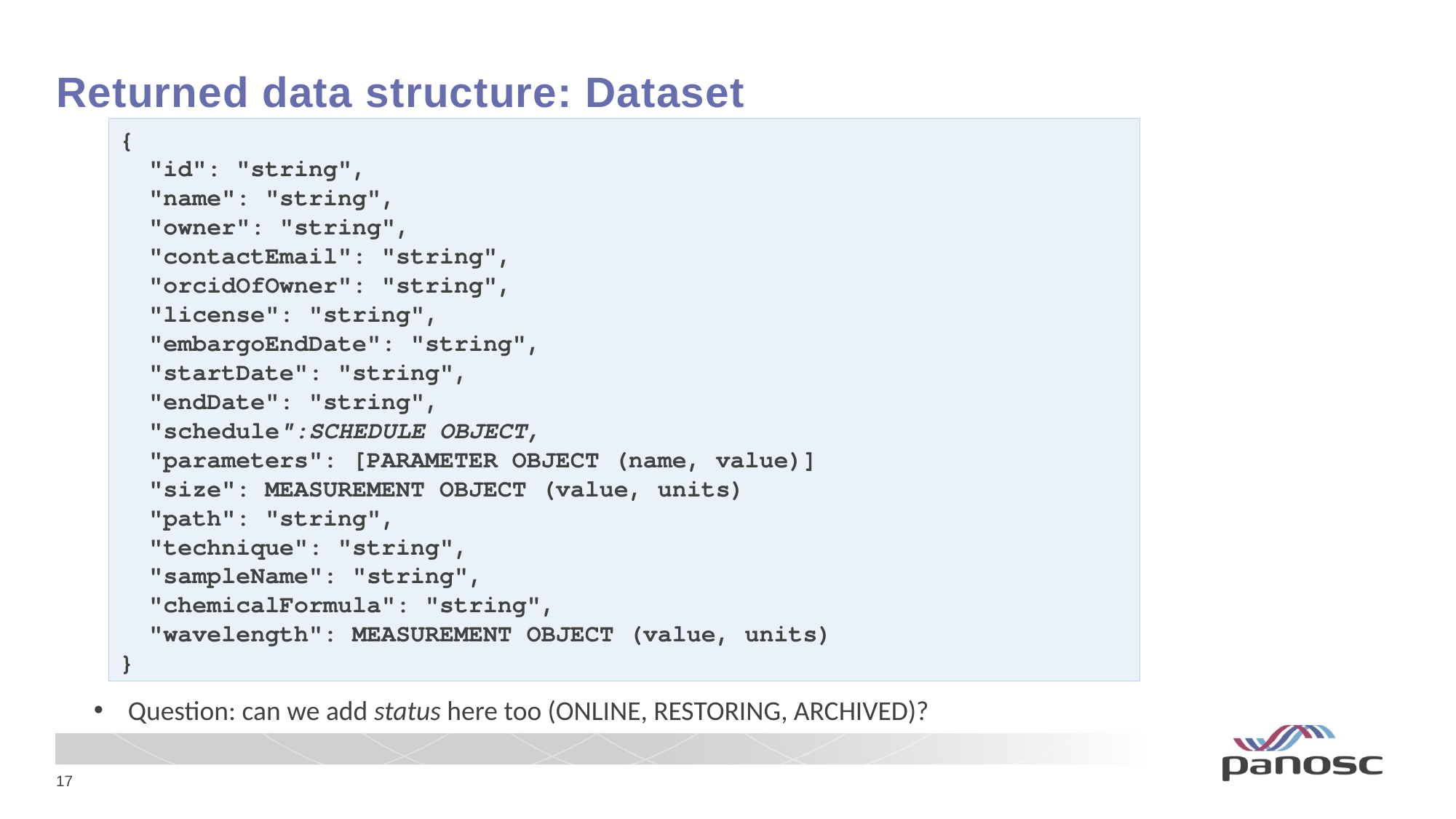

# Returned data structure: Dataset
{
  "id": "string",
  "name": "string",
  "owner": "string",
  "contactEmail": "string",
  "orcidOfOwner": "string",
  "license": "string",
  "embargoEndDate": "string",
  "startDate": "string",
  "endDate": "string",
  "schedule":SCHEDULE OBJECT,
  "parameters": [PARAMETER OBJECT (name, value)]
  "size": MEASUREMENT OBJECT (value, units)
  "path": "string",
  "technique": "string",
  "sampleName": "string",
  "chemicalFormula": "string",
  "wavelength": MEASUREMENT OBJECT (value, units)
}
Question: can we add status here too (ONLINE, RESTORING, ARCHIVED)?